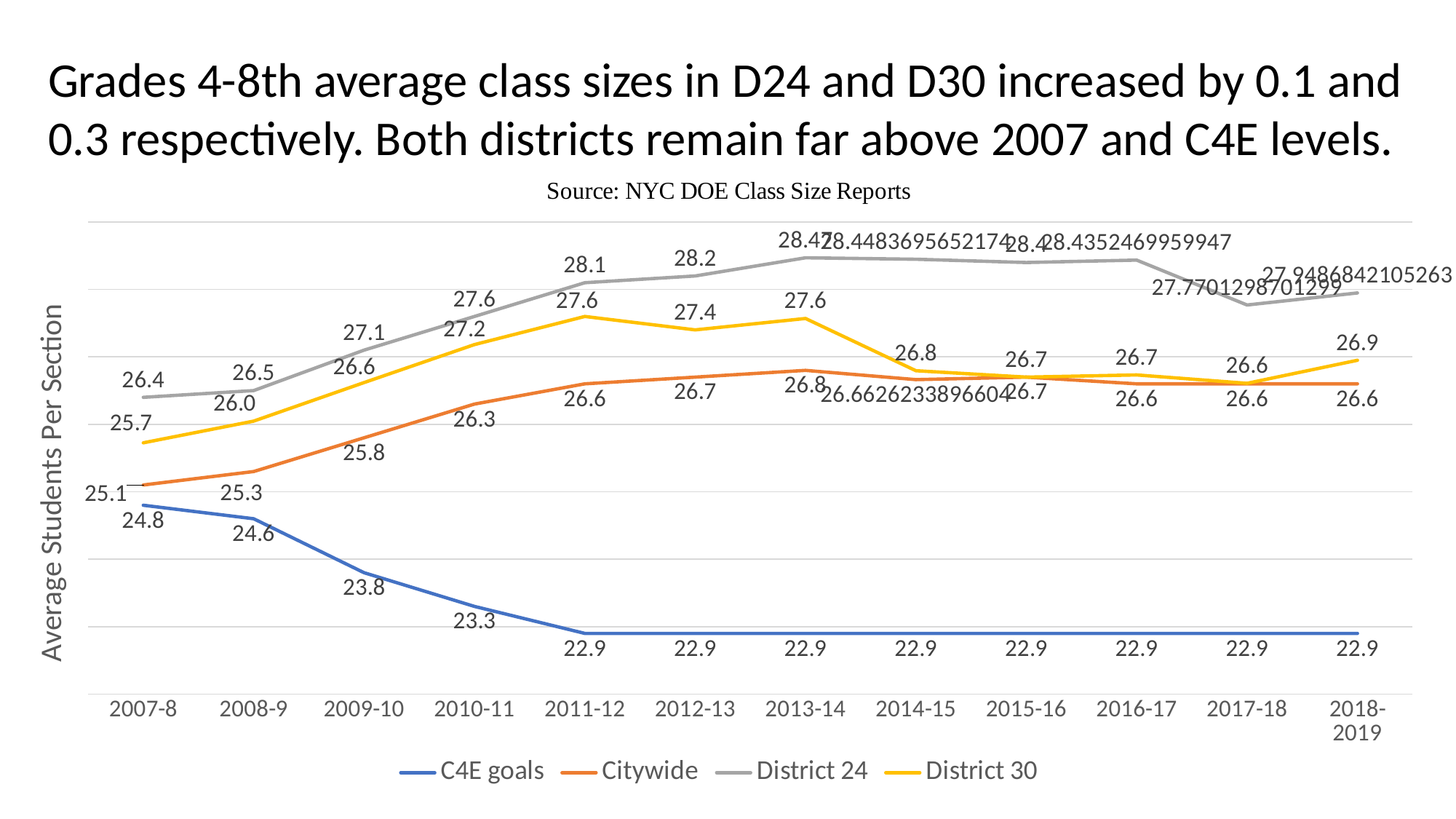

Grades 4-8th average class sizes in D24 and D30 increased by 0.1 and 0.3 respectively. Both districts remain far above 2007 and C4E levels.

### Chart

| Category | C4E goals | Citywide | District 24 | District 30 |
|---|---|---|---|---|
| 2007-8 | 24.8 | 25.1 | 26.4 | 25.72563176895307 |
| 2008-9 | 24.6 | 25.3 | 26.5 | 26.047619047619047 |
| 2009-10 | 23.8 | 25.8 | 27.1 | 26.61878453038674 |
| 2010-11 | 23.3 | 26.3 | 27.6 | 27.182156133828997 |
| 2011-12 | 22.9 | 26.6 | 28.1 | 27.6 |
| 2012-13 | 22.9 | 26.7 | 28.2 | 27.4 |
| 2013-14 | 22.9 | 26.8 | 28.47 | 27.57 |
| 2014-15 | 22.9 | 26.662623389660364 | 28.44836956521739 | 26.795008912655973 |
| 2015-16 | 22.9 | 26.7 | 28.4 | 26.7 |
| 2016-17 | 22.9 | 26.6 | 28.43524699599466 | 26.731922398589067 |
| 2017-18 | 22.9 | 26.6 | 27.77012987012987 | 26.607843137254903 |
| 2018-2019 | 22.9 | 26.6 | 27.948684210526316 | 26.94954954954955 |